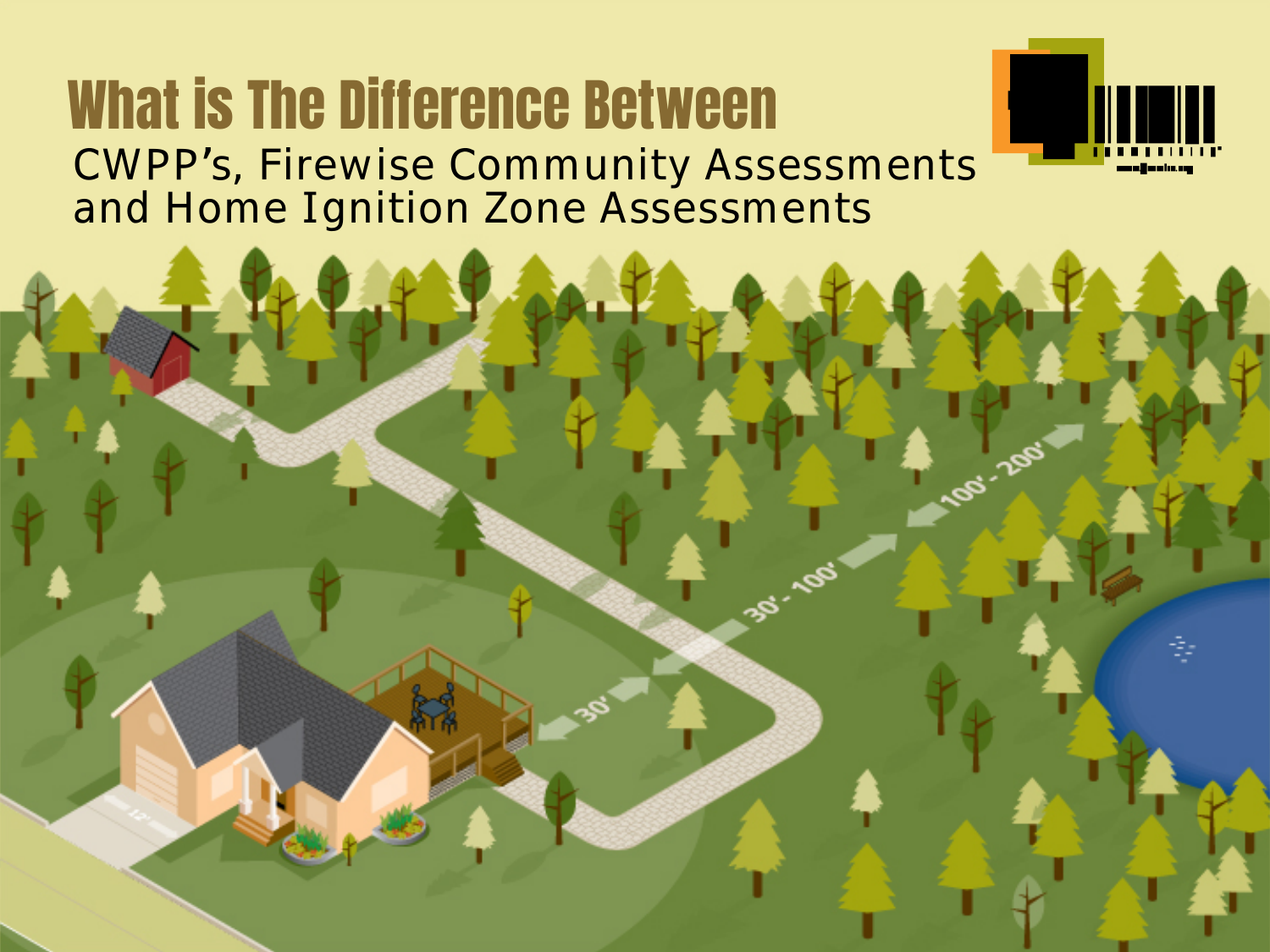

What is The Difference Between
CWPP’s, Firewise Community Assessments and Home Ignition Zone Assessments